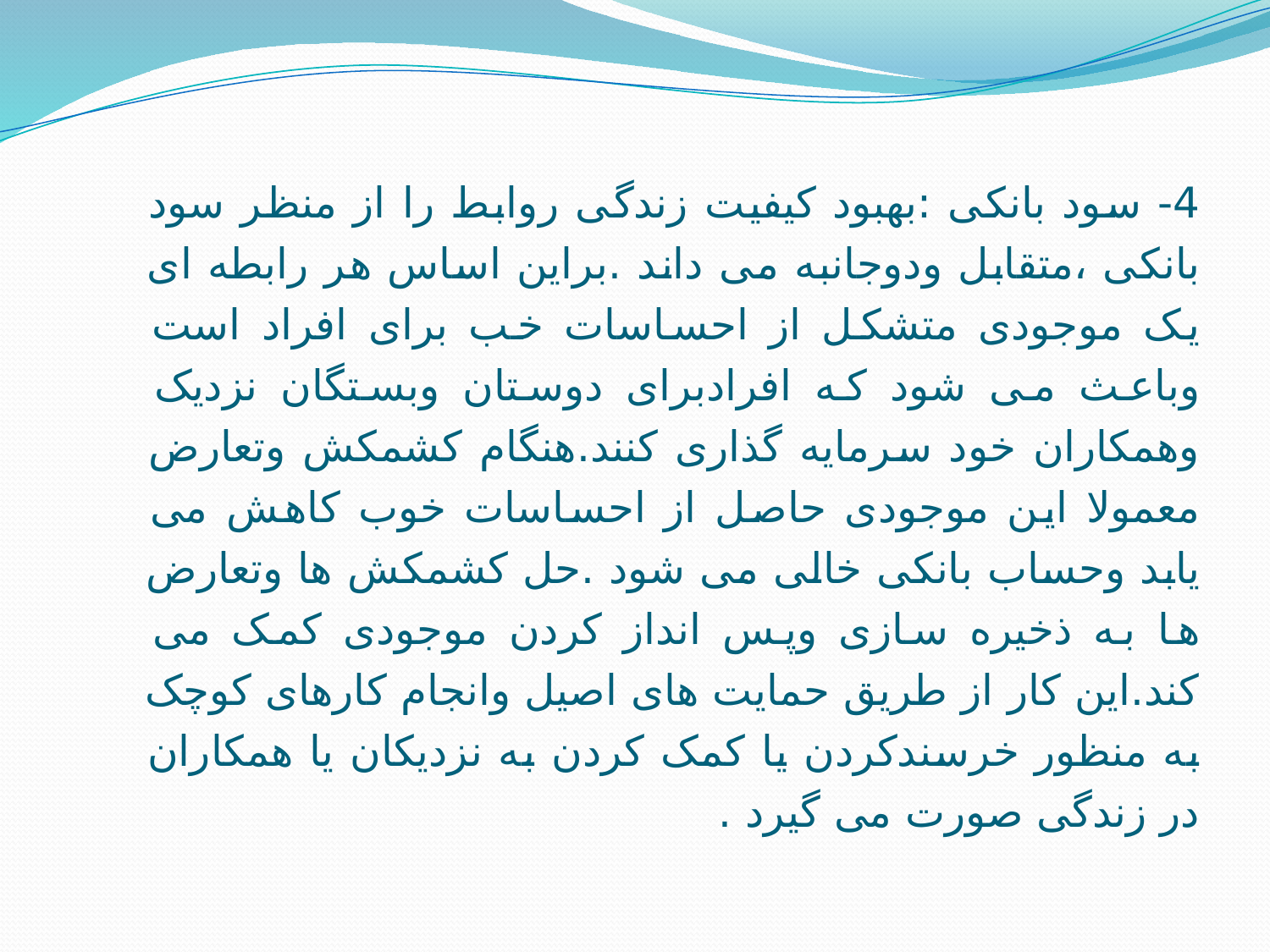

4- سود بانکی :بهبود کیفیت زندگی روابط را از منظر سود بانکی ،متقابل ودوجانبه می داند .براین اساس هر رابطه ای یک موجودی متشکل از احساسات خب برای افراد است وباعث می شود که افرادبرای دوستان وبستگان نزدیک وهمکاران خود سرمایه گذاری کنند.هنگام کشمکش وتعارض معمولا این موجودی حاصل از احساسات خوب کاهش می یابد وحساب بانکی خالی می شود .حل کشمکش ها وتعارض ها به ذخیره سازی وپس انداز کردن موجودی کمک می کند.این کار از طریق حمایت های اصیل وانجام کارهای کوچک به منظور خرسندکردن یا کمک کردن به نزدیکان یا همکاران در زندگی صورت می گیرد .